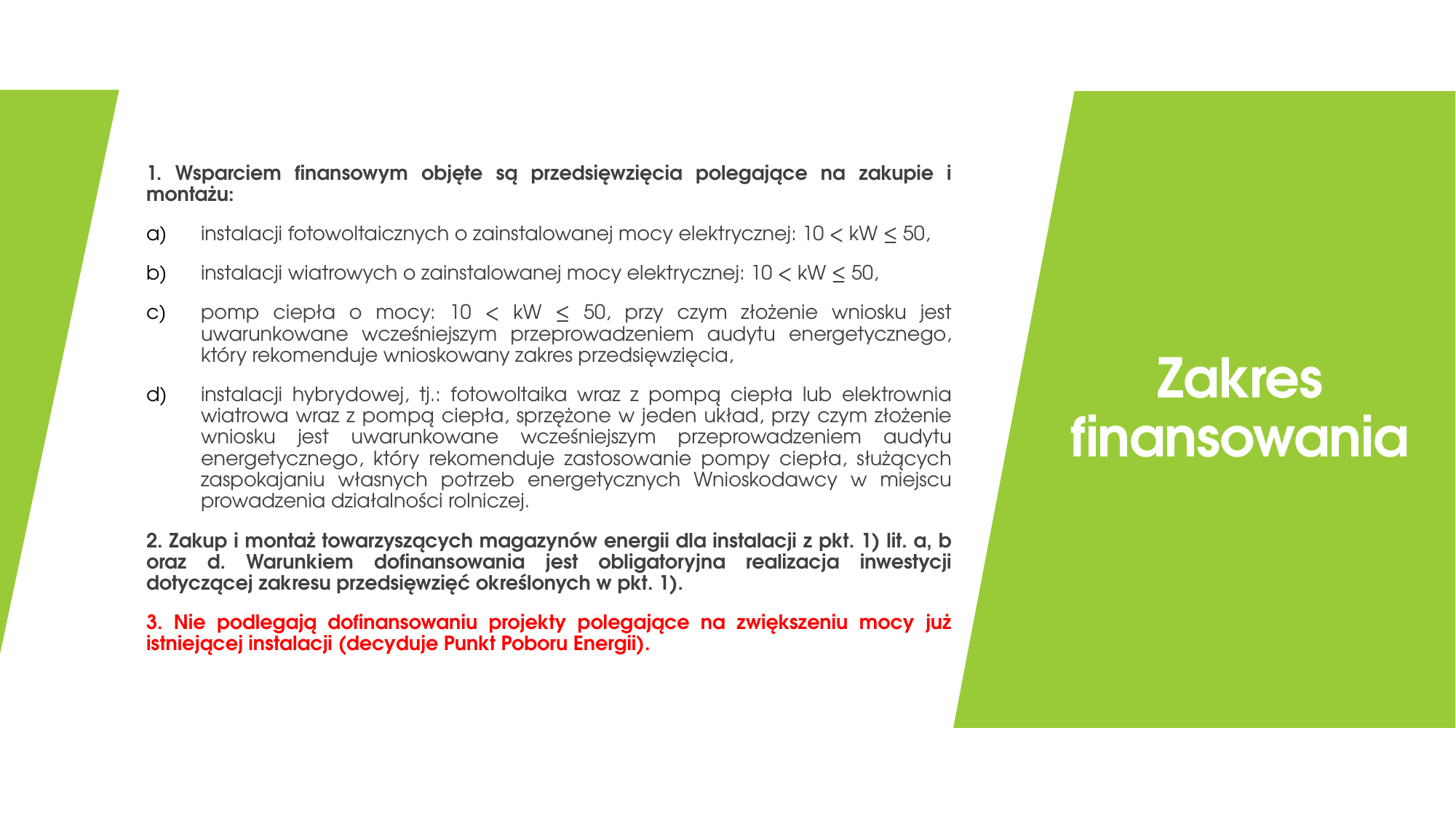

1. Wsparciem finansowym objęte są przedsięwzięcia polegające na zakupie i montażu:
instalacji fotowoltaicznych o zainstalowanej mocy elektrycznej: 10 < kW ≤ 50,
instalacji wiatrowych o zainstalowanej mocy elektrycznej: 10 < kW ≤ 50,
pomp ciepła o mocy: 10 < kW ≤ 50, przy czym złożenie wniosku jest uwarunkowane wcześniejszym przeprowadzeniem audytu energetycznego, który rekomenduje wnioskowany zakres przedsięwzięcia,
instalacji hybrydowej, tj.: fotowoltaika wraz z pompą ciepła lub elektrownia wiatrowa wraz z pompą ciepła, sprzężone w jeden układ, przy czym złożenie wniosku jest uwarunkowane wcześniejszym przeprowadzeniem audytu energetycznego, który rekomenduje zastosowanie pompy ciepła, służących zaspokajaniu własnych potrzeb energetycznych Wnioskodawcy w miejscu prowadzenia działalności rolniczej.
2. Zakup i montaż towarzyszących magazynów energii dla instalacji z pkt. 1) lit. a, b oraz d. Warunkiem dofinansowania jest obligatoryjna realizacja inwestycji dotyczącej zakresu przedsięwzięć określonych w pkt. 1).
3. Nie podlegają dofinansowaniu projekty polegające na zwiększeniu mocy już istniejącej instalacji (decyduje Punkt Poboru Energii).

# Zakres finansowania